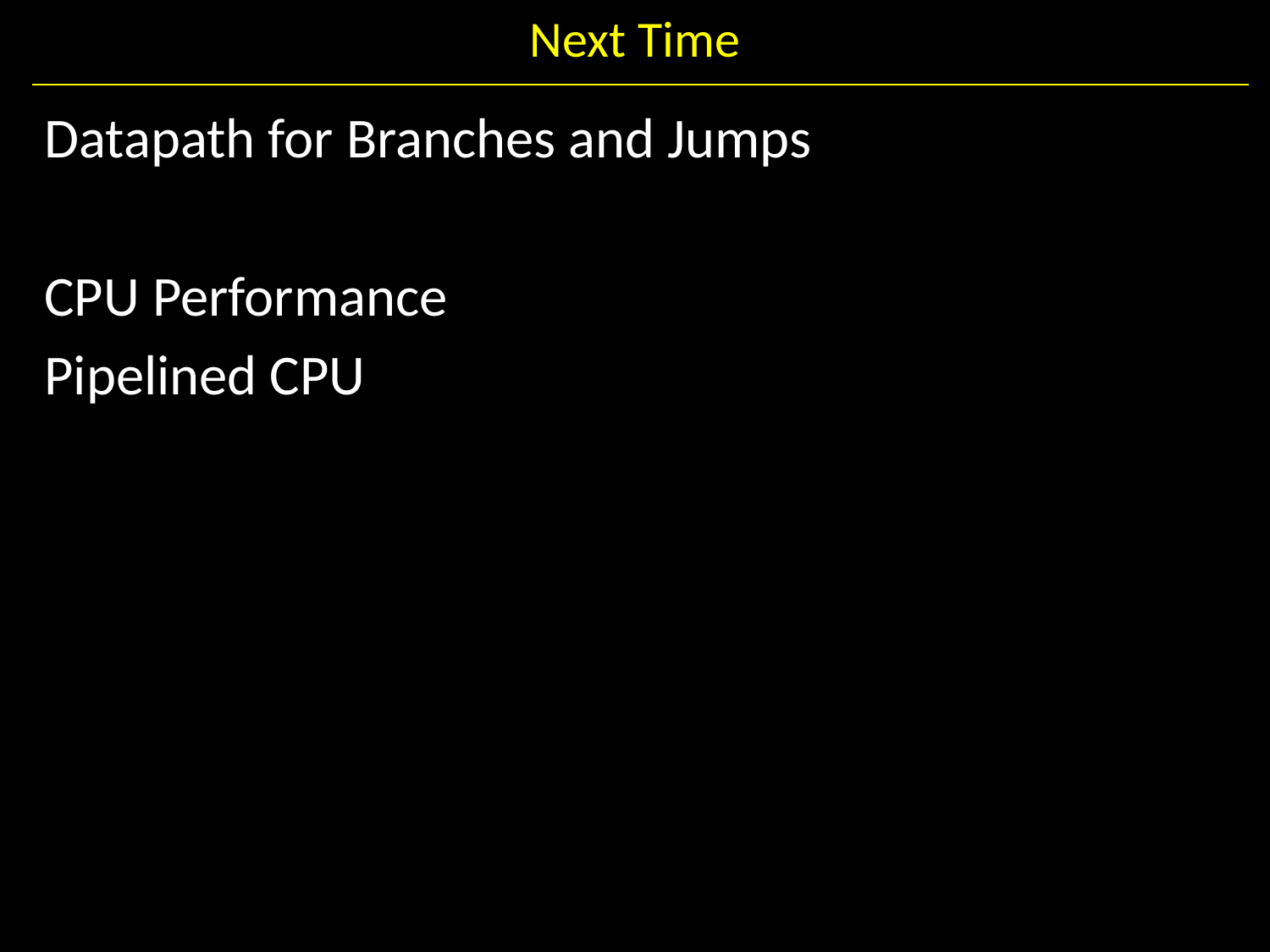

# Next Time
Datapath for Branches and Jumps

CPU Performance
Pipelined CPU